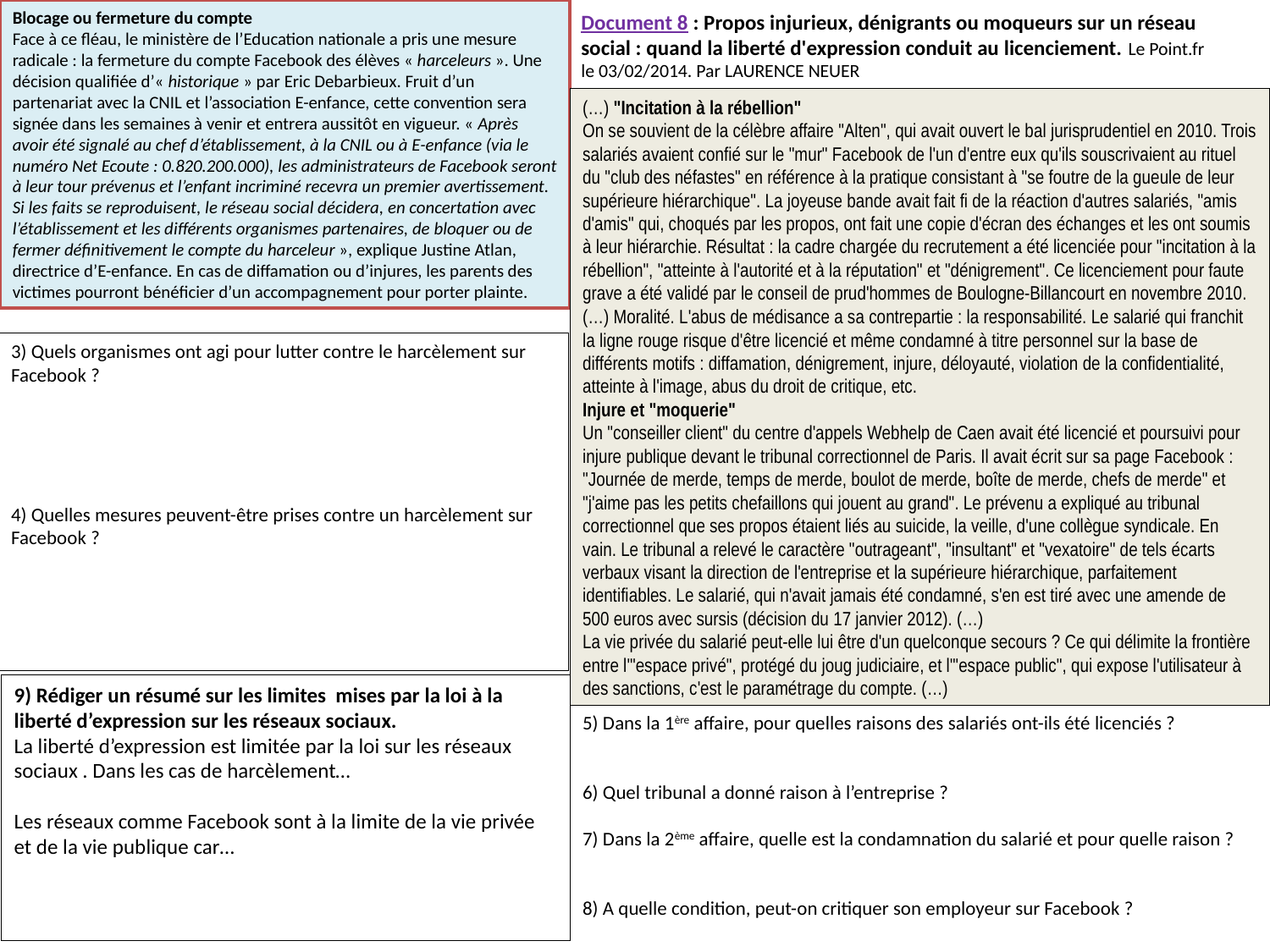

Blocage ou fermeture du compte
Face à ce fléau, le ministère de l’Education nationale a pris une mesure radicale : la fermeture du compte Facebook des élèves « harceleurs ». Une décision qualifiée d’« historique » par Eric Debarbieux. Fruit d’un partenariat avec la CNIL et l’association E-enfance, cette convention sera signée dans les semaines à venir et entrera aussitôt en vigueur. « Après avoir été signalé au chef d’établissement, à la CNIL ou à E-enfance (via le numéro Net Ecoute : 0.820.200.000), les administrateurs de Facebook seront à leur tour prévenus et l’enfant incriminé recevra un premier avertissement. Si les faits se reproduisent, le réseau social décidera, en concertation avec l’établissement et les différents organismes partenaires, de bloquer ou de fermer définitivement le compte du harceleur », explique Justine Atlan, directrice d’E-enfance. En cas de diffamation ou d’injures, les parents des victimes pourront bénéficier d’un accompagnement pour porter plainte.
Document 8 : Propos injurieux, dénigrants ou moqueurs sur un réseau social : quand la liberté d'expression conduit au licenciement. Le Point.fr le 03/02/2014. Par LAURENCE NEUER
(…) "Incitation à la rébellion"
On se souvient de la célèbre affaire "Alten", qui avait ouvert le bal jurisprudentiel en 2010. Trois salariés avaient confié sur le "mur" Facebook de l'un d'entre eux qu'ils souscrivaient au rituel du "club des néfastes" en référence à la pratique consistant à "se foutre de la gueule de leur supérieure hiérarchique". La joyeuse bande avait fait fi de la réaction d'autres salariés, "amis d'amis" qui, choqués par les propos, ont fait une copie d'écran des échanges et les ont soumis à leur hiérarchie. Résultat : la cadre chargée du recrutement a été licenciée pour "incitation à la rébellion", "atteinte à l'autorité et à la réputation" et "dénigrement". Ce licenciement pour faute grave a été validé par le conseil de prud'hommes de Boulogne-Billancourt en novembre 2010. (…) Moralité. L'abus de médisance a sa contrepartie : la responsabilité. Le salarié qui franchit la ligne rouge risque d'être licencié et même condamné à titre personnel sur la base de différents motifs : diffamation, dénigrement, injure, déloyauté, violation de la confidentialité, atteinte à l'image, abus du droit de critique, etc.
Injure et "moquerie"
Un "conseiller client" du centre d'appels Webhelp de Caen avait été licencié et poursuivi pour injure publique devant le tribunal correctionnel de Paris. Il avait écrit sur sa page Facebook : "Journée de merde, temps de merde, boulot de merde, boîte de merde, chefs de merde" et "j'aime pas les petits chefaillons qui jouent au grand". Le prévenu a expliqué au tribunal correctionnel que ses propos étaient liés au suicide, la veille, d'une collègue syndicale. En vain. Le tribunal a relevé le caractère "outrageant", "insultant" et "vexatoire" de tels écarts verbaux visant la direction de l'entreprise et la supérieure hiérarchique, parfaitement identifiables. Le salarié, qui n'avait jamais été condamné, s'en est tiré avec une amende de 500 euros avec sursis (décision du 17 janvier 2012). (…)
La vie privée du salarié peut-elle lui être d'un quelconque secours ? Ce qui délimite la frontière entre l'"espace privé", protégé du joug judiciaire, et l'"espace public", qui expose l'utilisateur à des sanctions, c'est le paramétrage du compte. (…)
3) Quels organismes ont agi pour lutter contre le harcèlement sur Facebook ?

4) Quelles mesures peuvent-être prises contre un harcèlement sur Facebook ?

9) Rédiger un résumé sur les limites  mises par la loi à la  liberté d’expression sur les réseaux sociaux.
La liberté d’expression est limitée par la loi sur les réseaux sociaux . Dans les cas de harcèlement…

Les réseaux comme Facebook sont à la limite de la vie privée et de la vie publique car…

5) Dans la 1ère affaire, pour quelles raisons des salariés ont-ils été licenciés ?

6) Quel tribunal a donné raison à l’entreprise ?

7) Dans la 2ème affaire, quelle est la condamnation du salarié et pour quelle raison ?

8) A quelle condition, peut-on critiquer son employeur sur Facebook ?